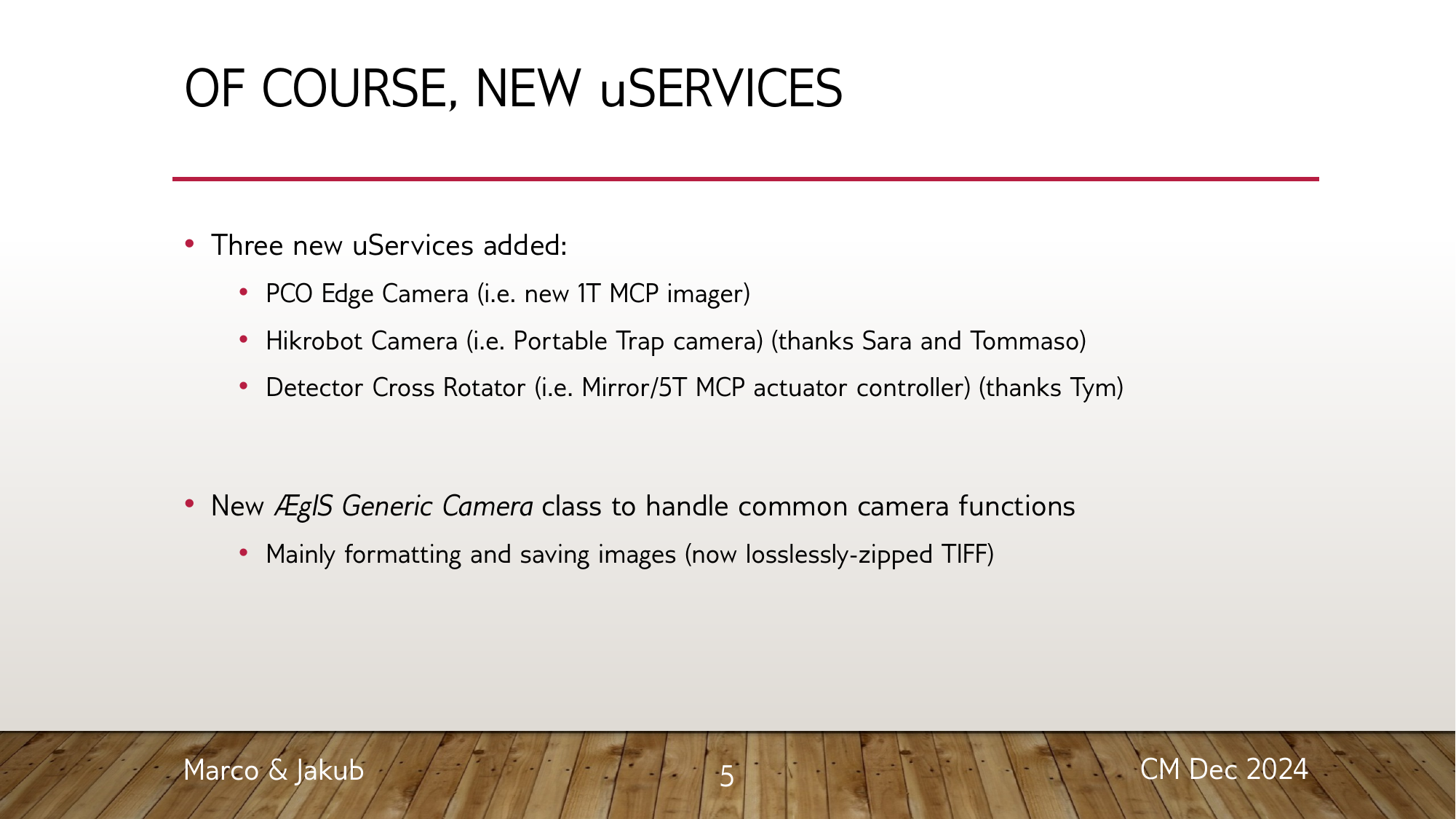

# Of course, new uServices
Three new uServices added:
PCO Edge Camera (i.e. new 1T MCP imager)
Hikrobot Camera (i.e. Portable Trap camera) (thanks Sara and Tommaso)
Detector Cross Rotator (i.e. Mirror/5T MCP actuator controller) (thanks Tym)

New AEgIS Generic Camera class to handle common camera functions
Mainly formatting and saving images (now losslessly-zipped TIFF)
5